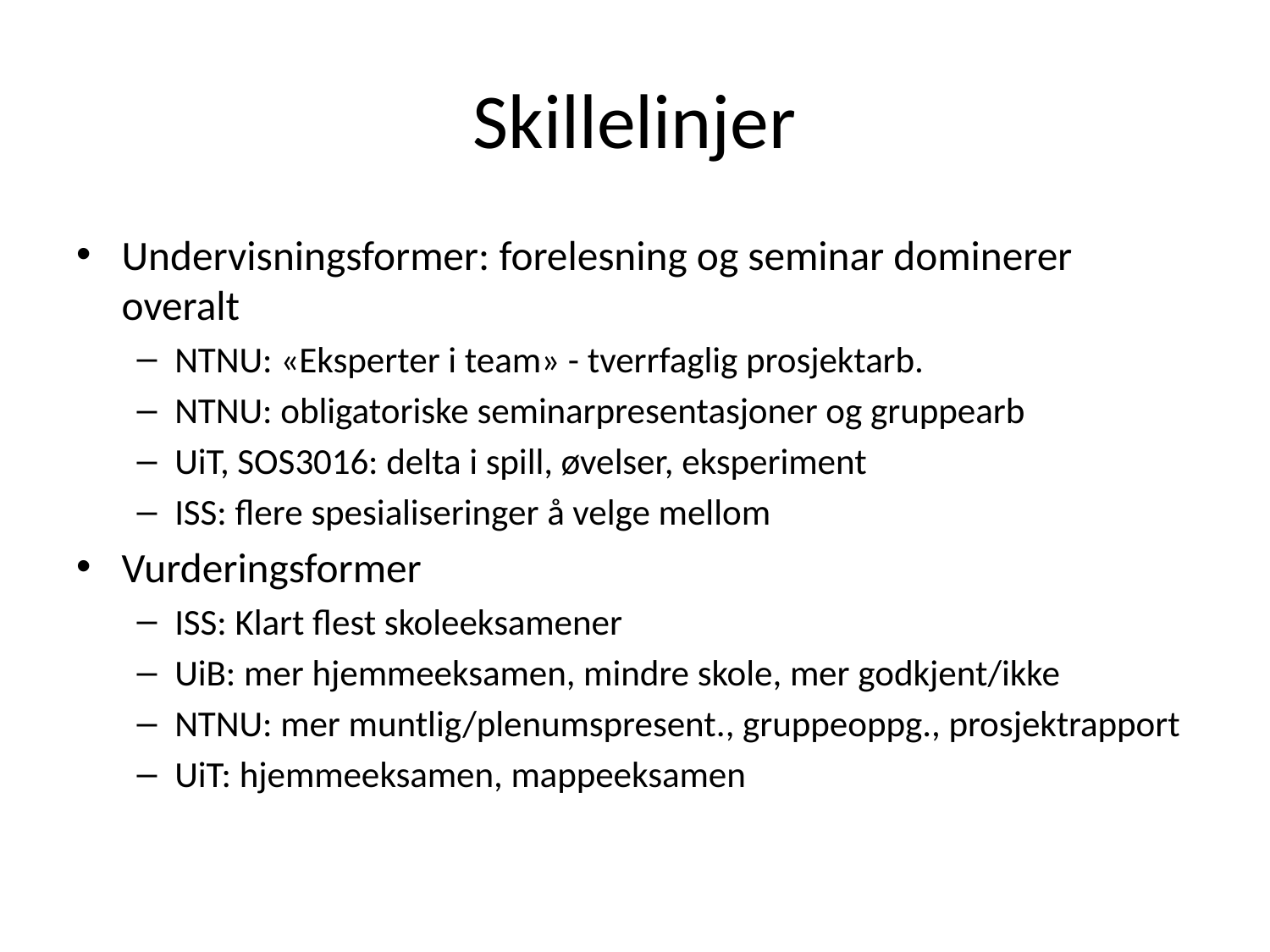

# Skillelinjer
Undervisningsformer: forelesning og seminar dominerer overalt
NTNU: «Eksperter i team» - tverrfaglig prosjektarb.
NTNU: obligatoriske seminarpresentasjoner og gruppearb
UiT, SOS3016: delta i spill, øvelser, eksperiment
ISS: flere spesialiseringer å velge mellom
Vurderingsformer
ISS: Klart flest skoleeksamener
UiB: mer hjemmeeksamen, mindre skole, mer godkjent/ikke
NTNU: mer muntlig/plenumspresent., gruppeoppg., prosjektrapport
UiT: hjemmeeksamen, mappeeksamen